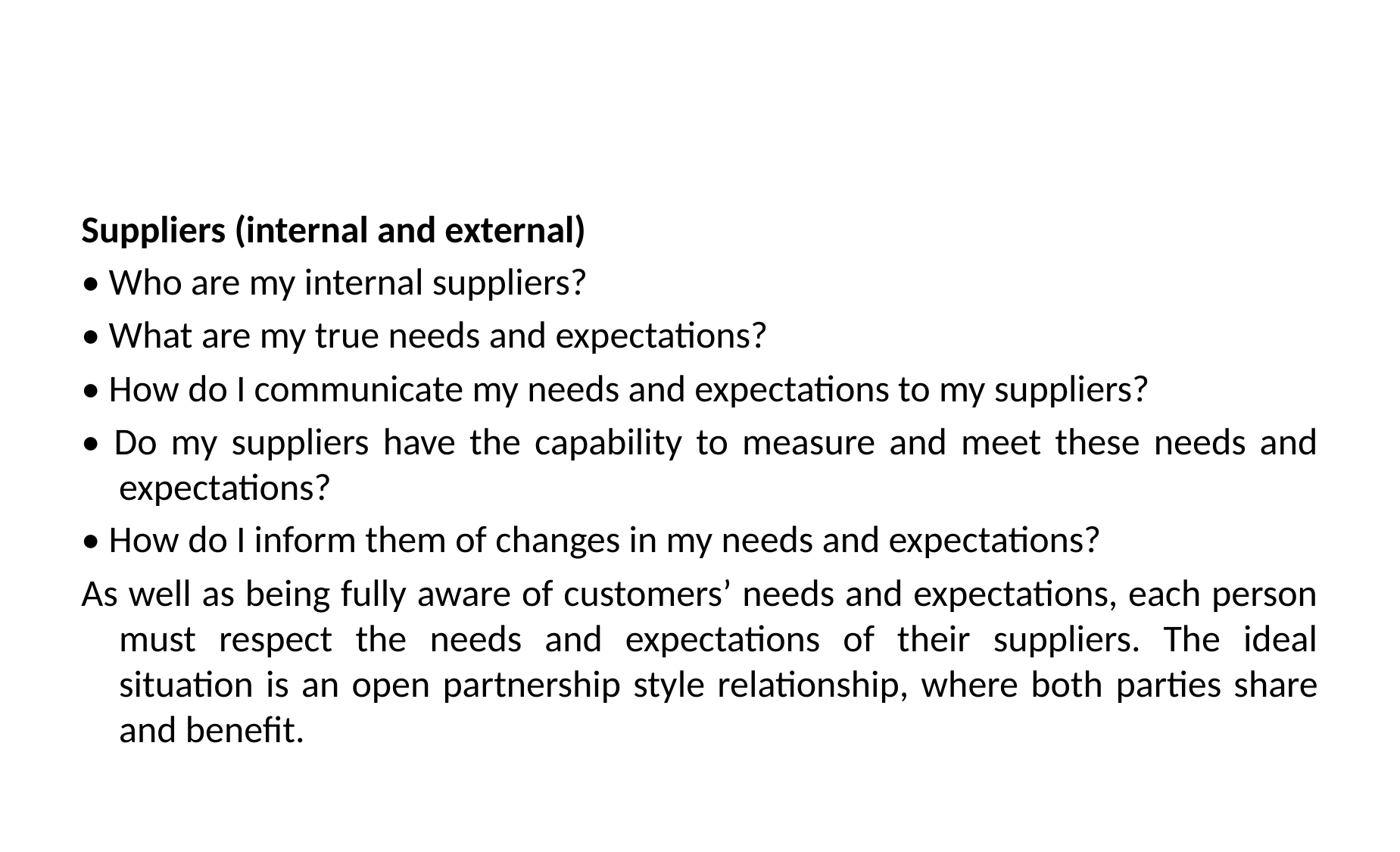

#
Suppliers (internal and external)
• Who are my internal suppliers?
• What are my true needs and expectations?
• How do I communicate my needs and expectations to my suppliers?
• Do my suppliers have the capability to measure and meet these needs and expectations?
• How do I inform them of changes in my needs and expectations?
As well as being fully aware of customers’ needs and expectations, each person must respect the needs and expectations of their suppliers. The ideal situation is an open partnership style relationship, where both parties share and benefit.